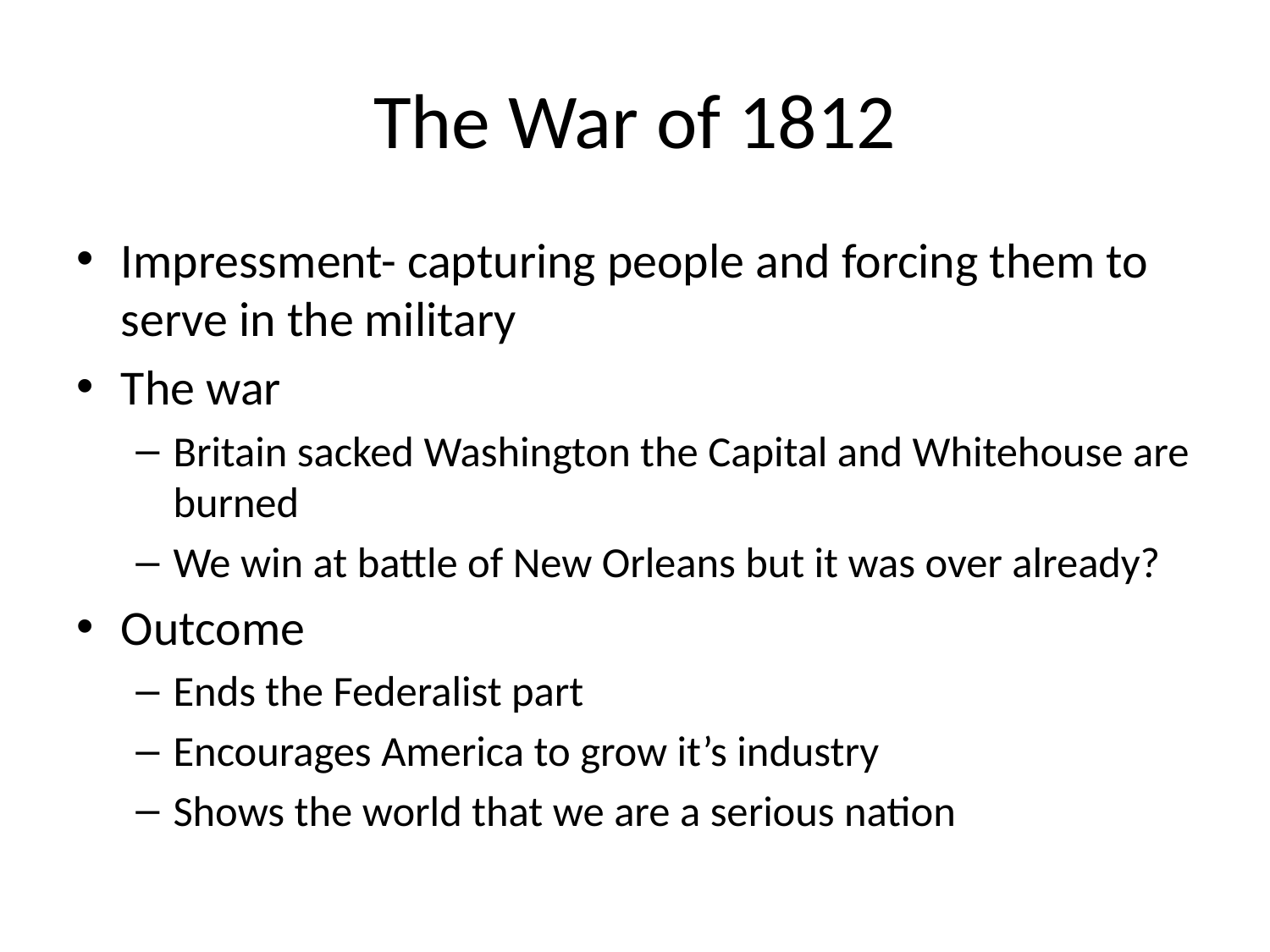

# The War of 1812
Impressment- capturing people and forcing them to serve in the military
The war
Britain sacked Washington the Capital and Whitehouse are burned
We win at battle of New Orleans but it was over already?
Outcome
Ends the Federalist part
Encourages America to grow it’s industry
Shows the world that we are a serious nation